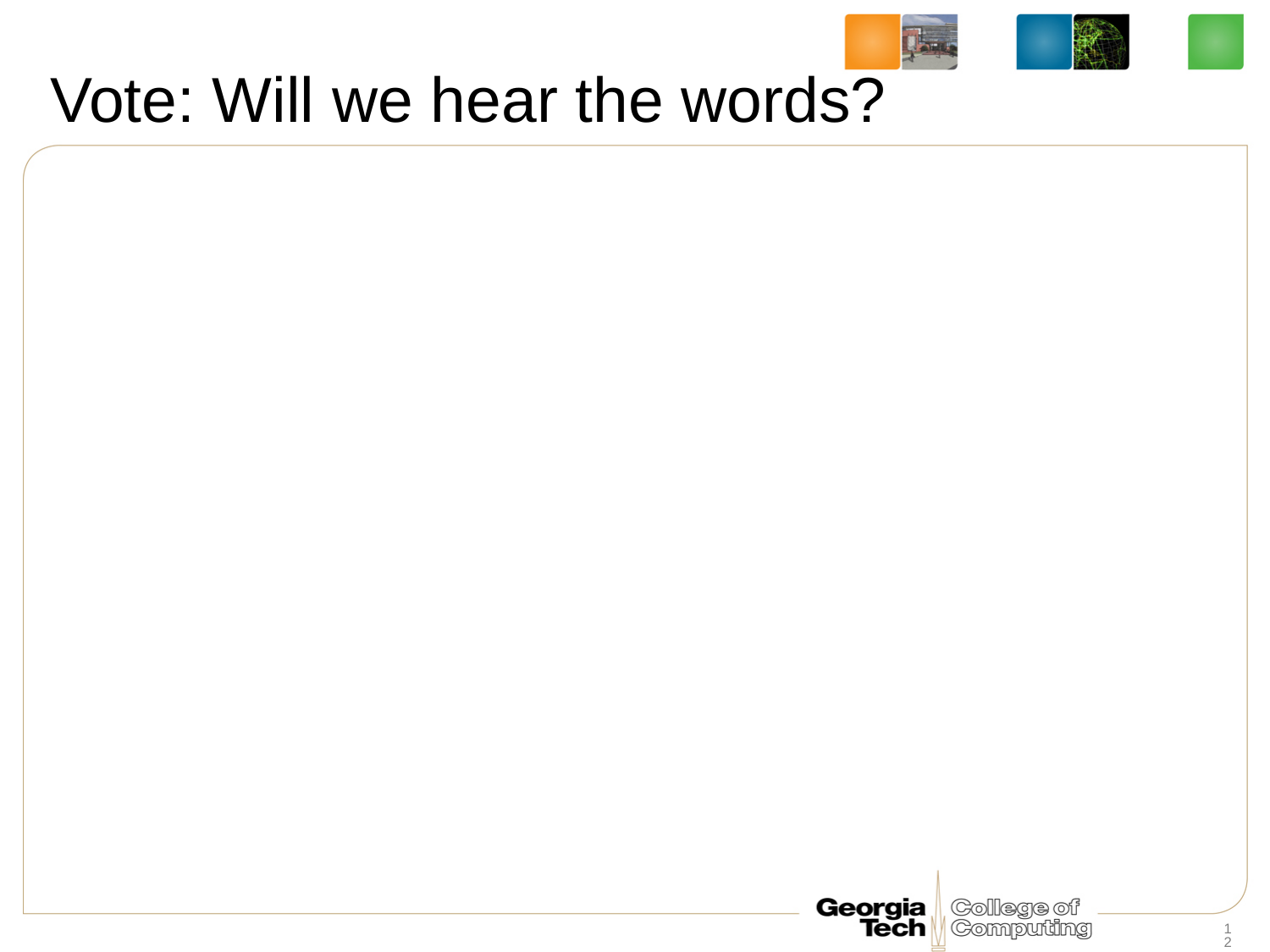

# Vote: Will we hear the words?

12